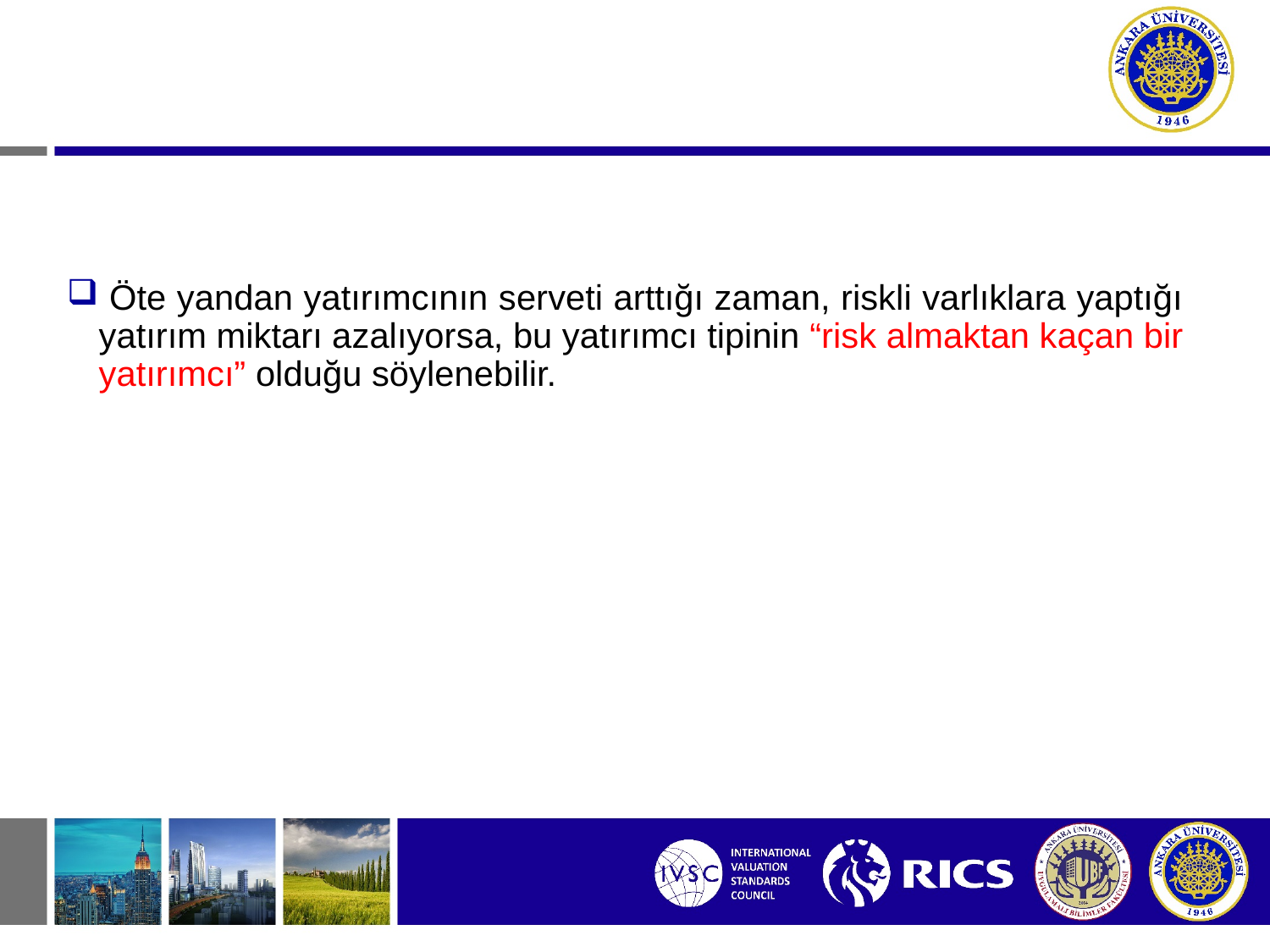

# Uygulamada;
 Öte yandan yatırımcının serveti arttığı zaman, riskli varlıklara yaptığı yatırım miktarı azalıyorsa, bu yatırımcı tipinin “risk almaktan kaçan bir yatırımcı” olduğu söylenebilir.